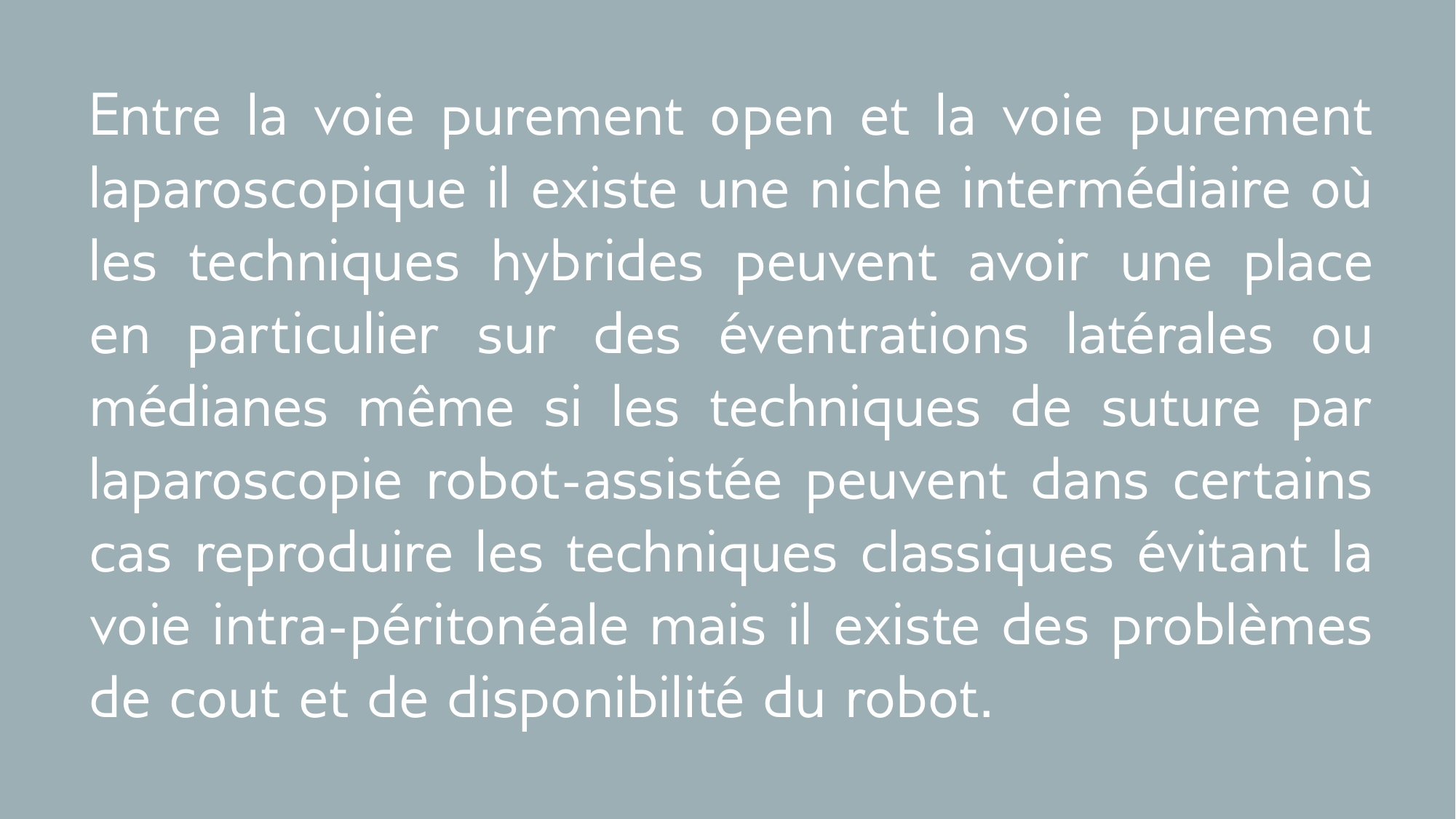

Entre la voie purement open et la voie purement laparoscopique il existe une niche intermédiaire où les techniques hybrides peuvent avoir une place en particulier sur des éventrations latérales ou médianes même si les techniques de suture par laparoscopie robot-assistée peuvent dans certains cas reproduire les techniques classiques évitant la voie intra-péritonéale mais il existe des problèmes de cout et de disponibilité du robot.